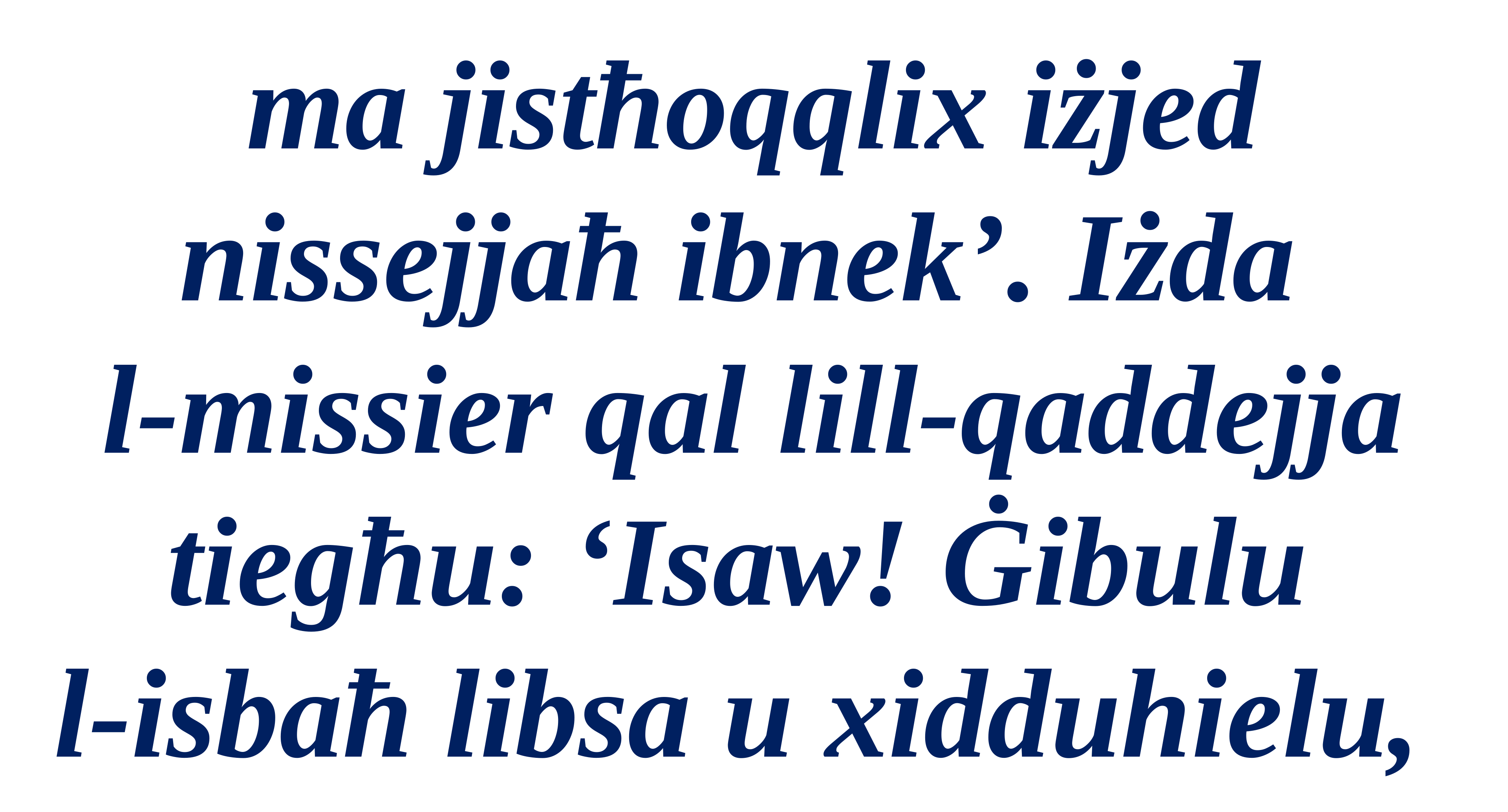

ma jistħoqqlix iżjed nissejjaħ ibnek’. Iżda
l-missier qal lill-qaddejja tiegħu: ‘Isaw! Ġibulu
l-isbaħ libsa u xidduhielu,